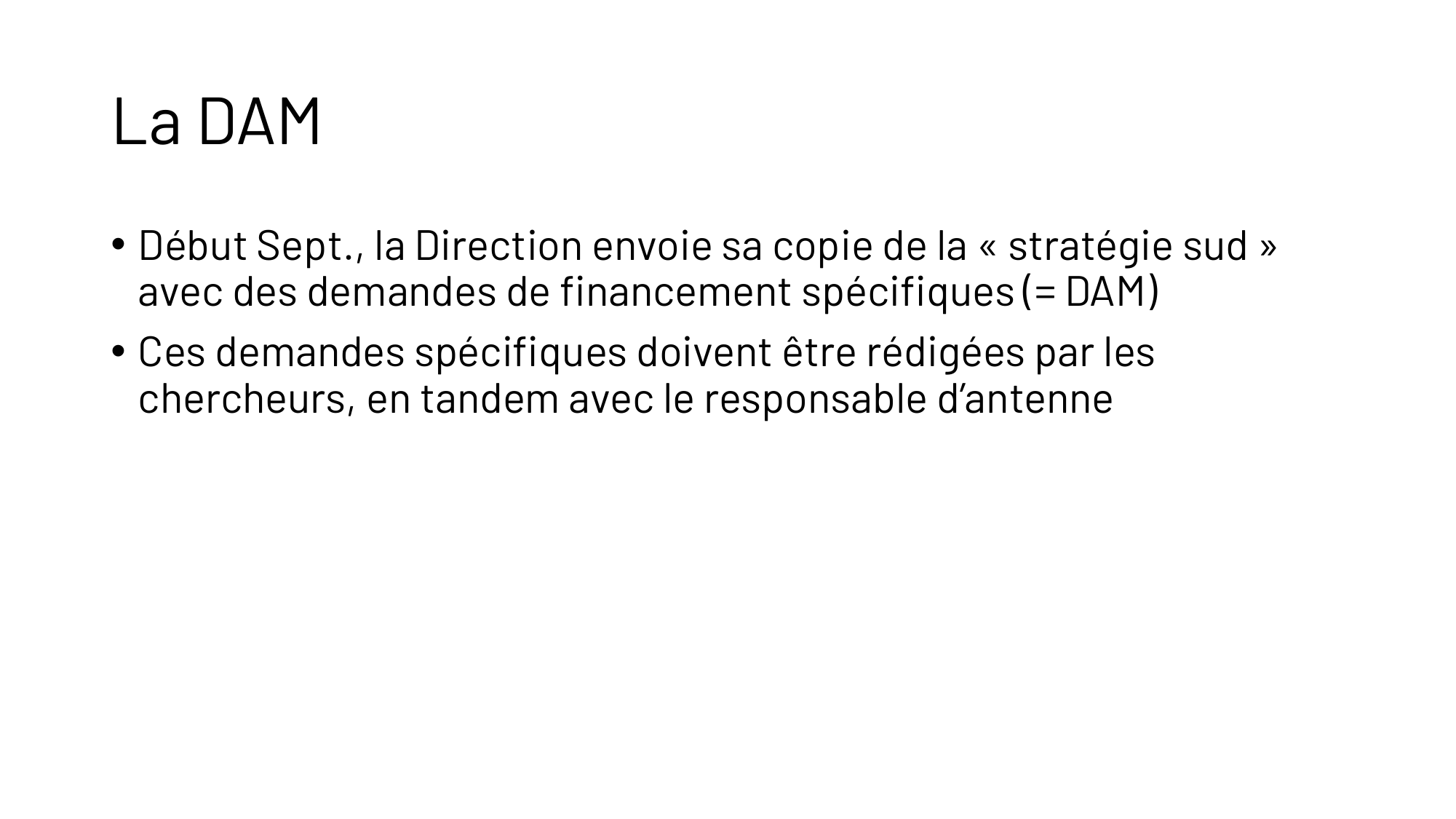

# La DAM
Début Sept., la Direction envoie sa copie de la « stratégie sud » avec des demandes de financement spécifiques (= DAM)
Ces demandes spécifiques doivent être rédigées par les chercheurs, en tandem avec le responsable d’antenne